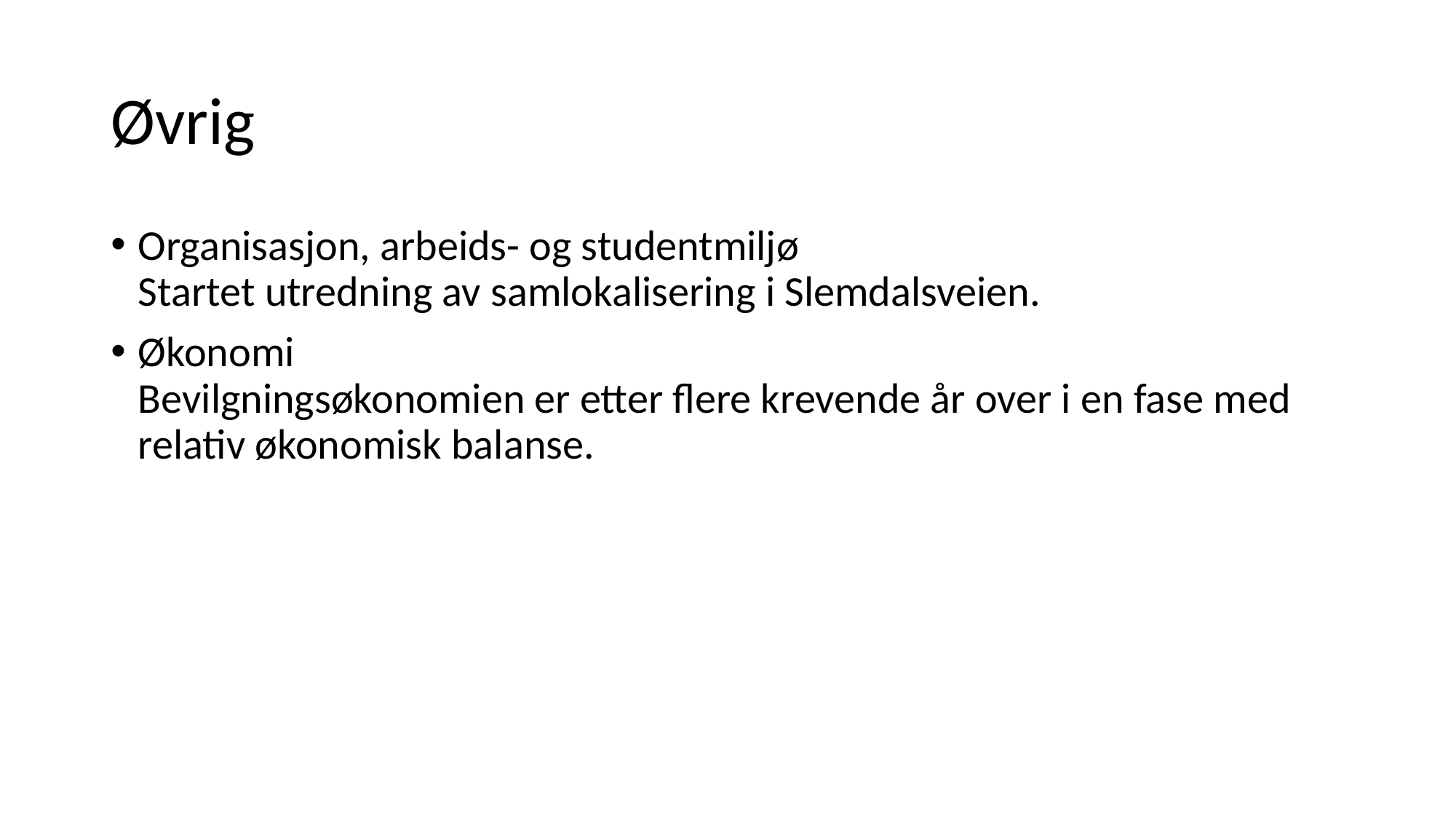

# Øvrig
Organisasjon, arbeids- og studentmiljø
Startet utredning av samlokalisering i Slemdalsveien.
Økonomi
Bevilgningsøkonomien er etter flere krevende år over i en fase med relativ økonomisk balanse.